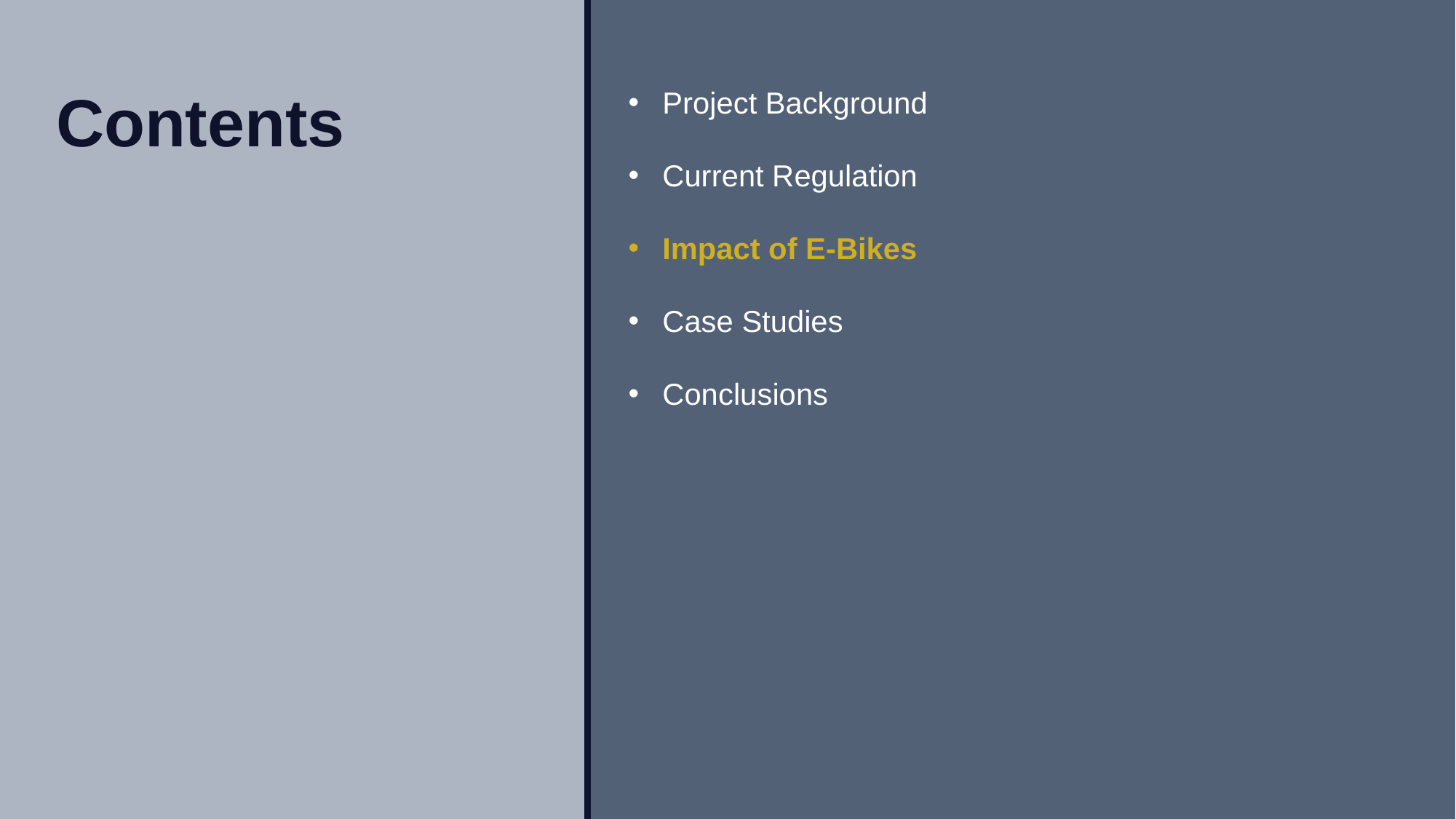

Contents
Project Background
Current Regulation
Impact of E-Bikes
Case Studies
Conclusions